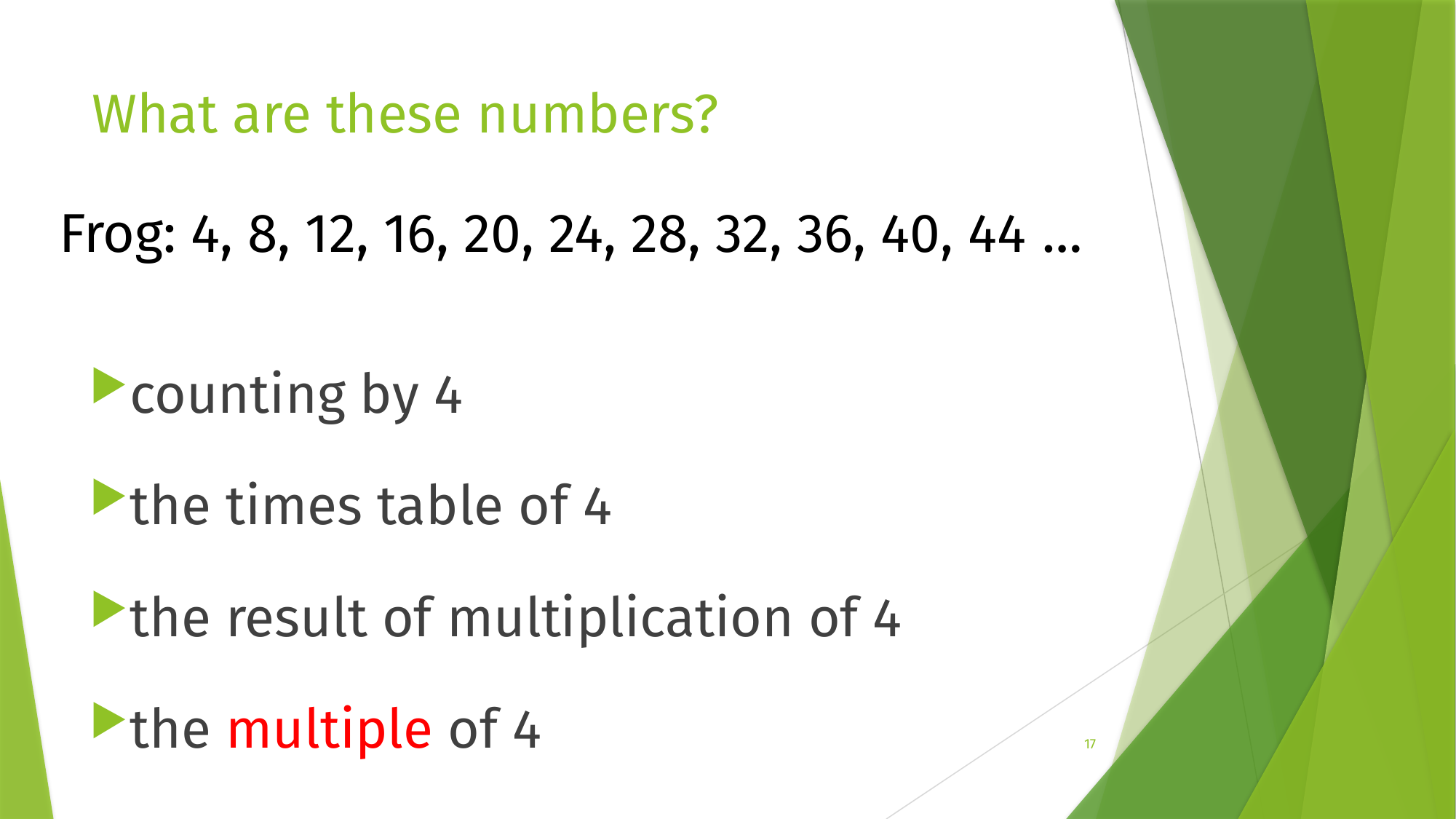

# What are these numbers?
Frog: 4, 8, 12, 16, 20, 24, 28, 32, 36, 40, 44 …
counting by 4
the times table of 4
the result of multiplication of 4
the multiple of 4
17